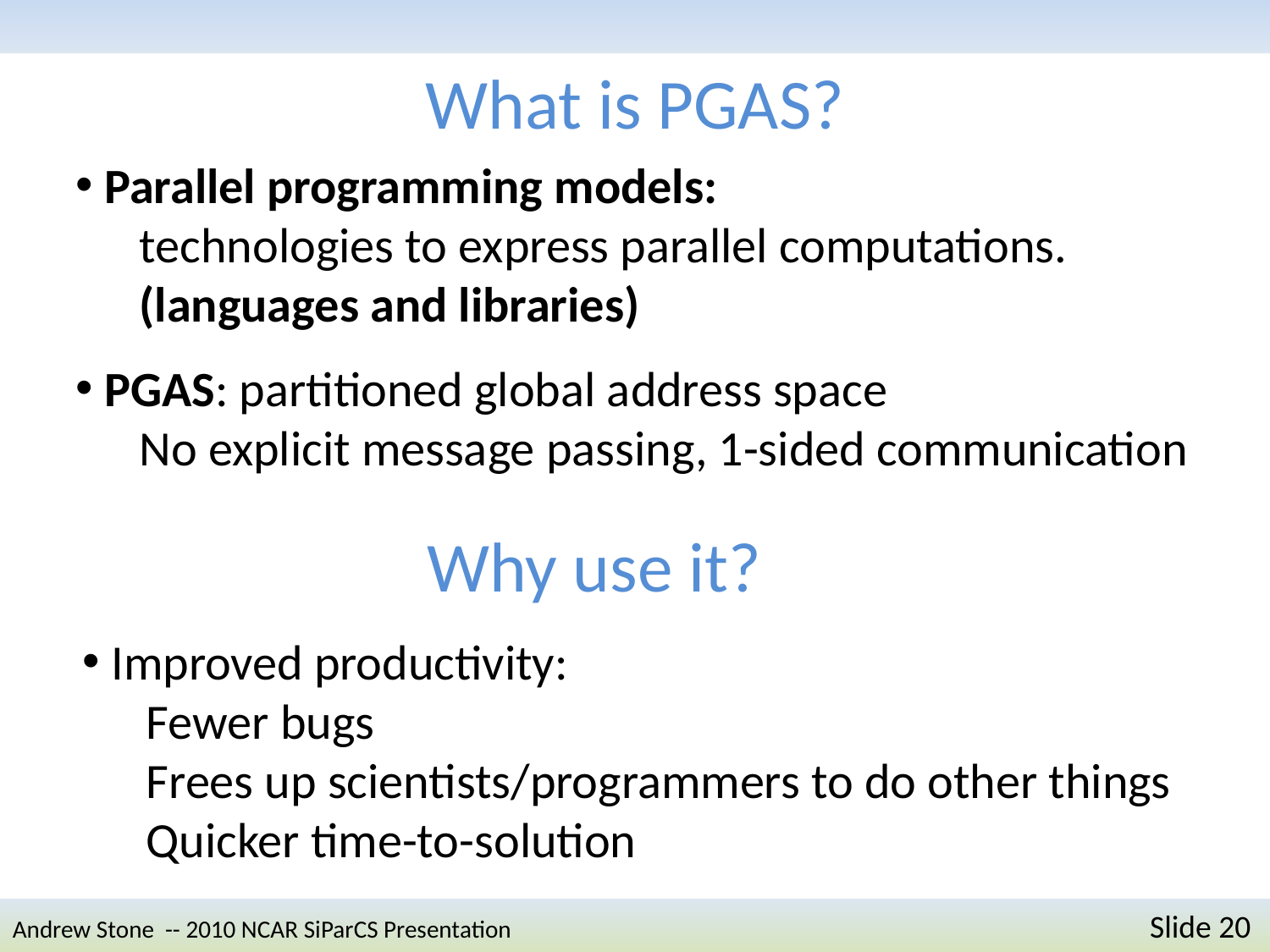

# What is PGAS?
 Parallel programming models:
technologies to express parallel computations. (languages and libraries)

 PGAS: partitioned global address space
No explicit message passing, 1-sided communication
Why use it?
 Improved productivity:
Fewer bugs
Frees up scientists/programmers to do other things
Quicker time-to-solution

Andrew Stone  -- 2010 NCAR SiParCS Presentation                                                                                                                    Slide 20